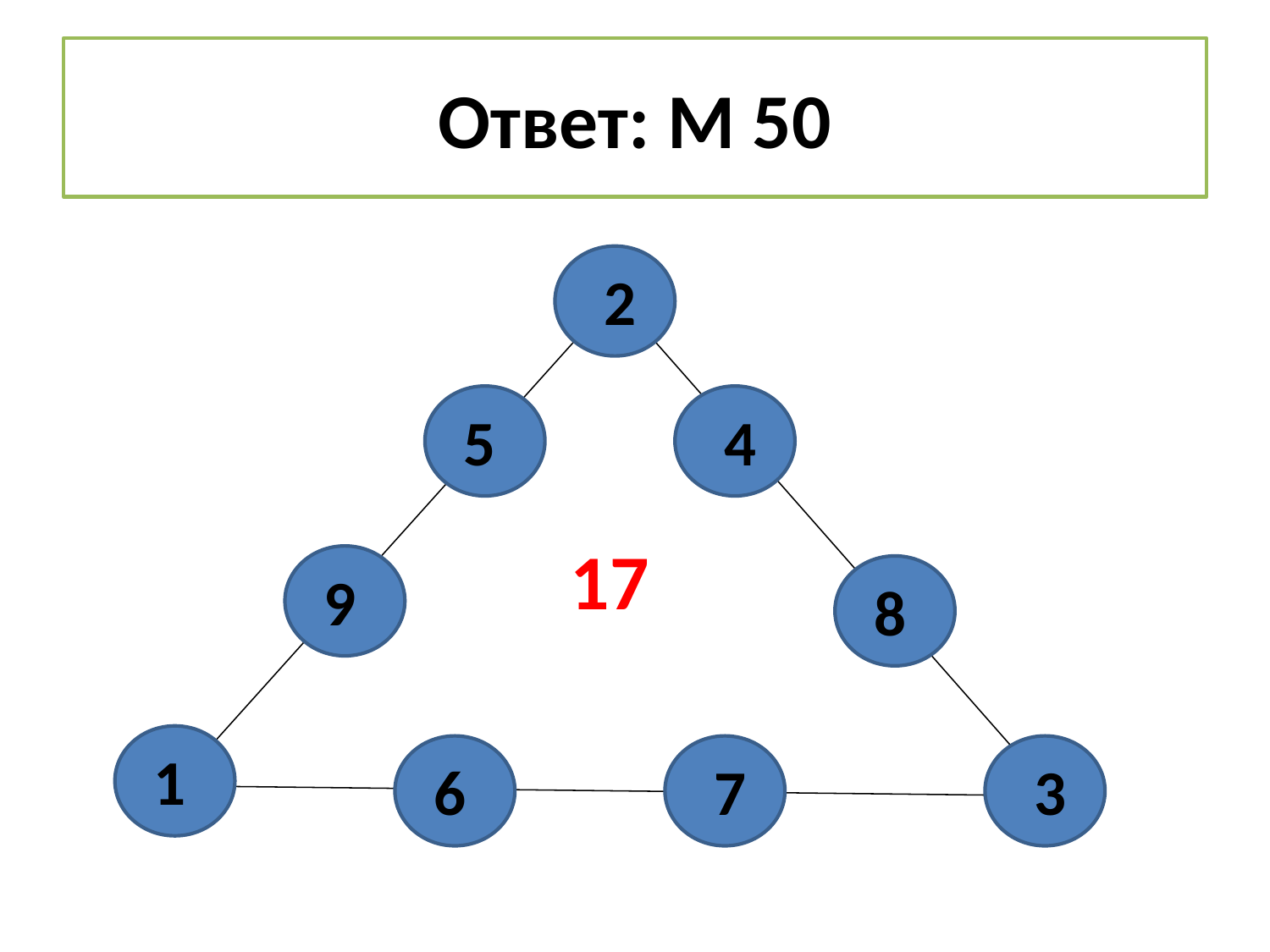

# Ответ: М 50

2

5
4
17

9

8

1

6
7
3